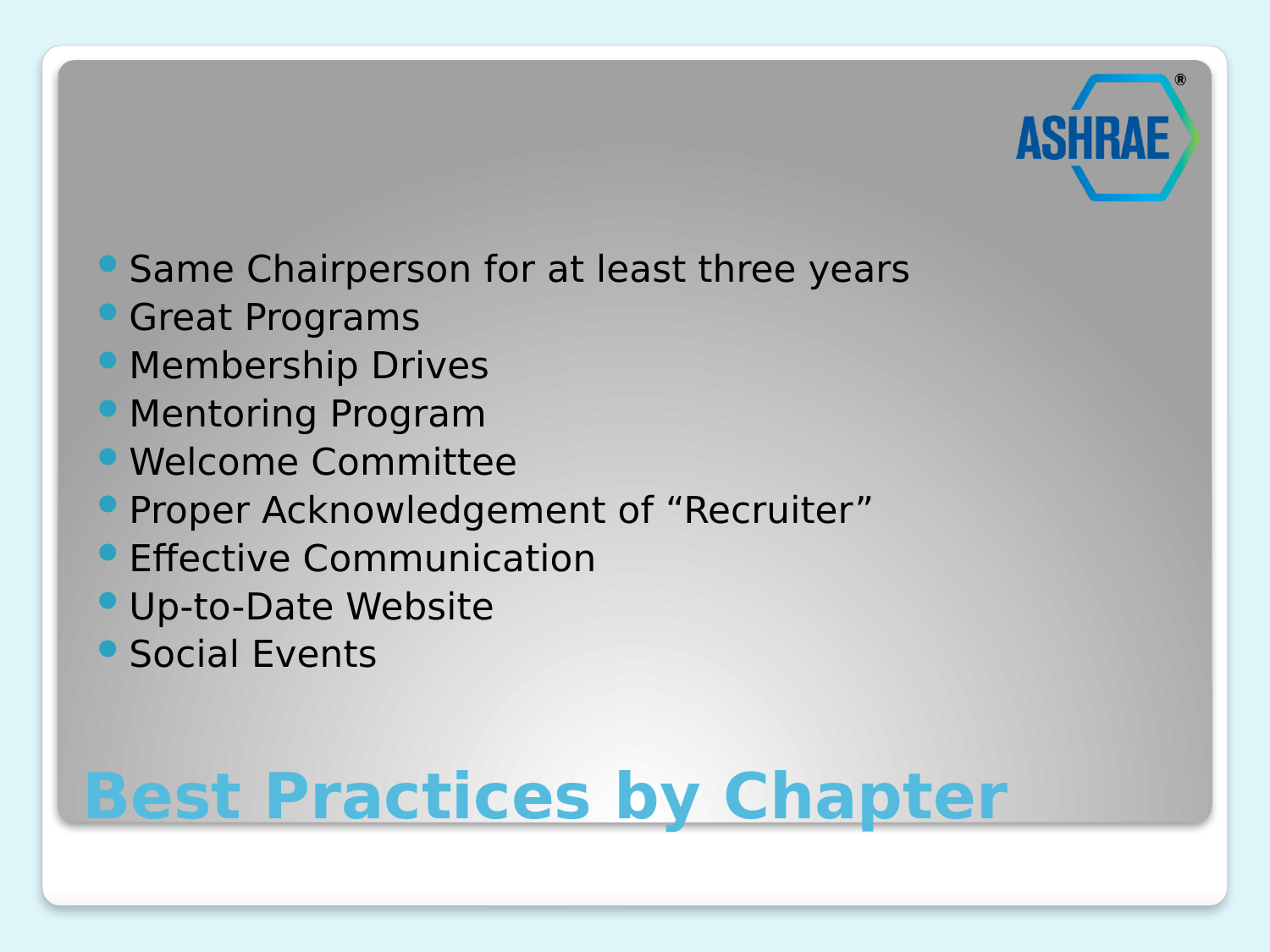

Same Chairperson for at least three years
Great Programs
Membership Drives
Mentoring Program
Welcome Committee
Proper Acknowledgement of “Recruiter”
Effective Communication
Up-to-Date Website
Social Events
# Best Practices by Chapter